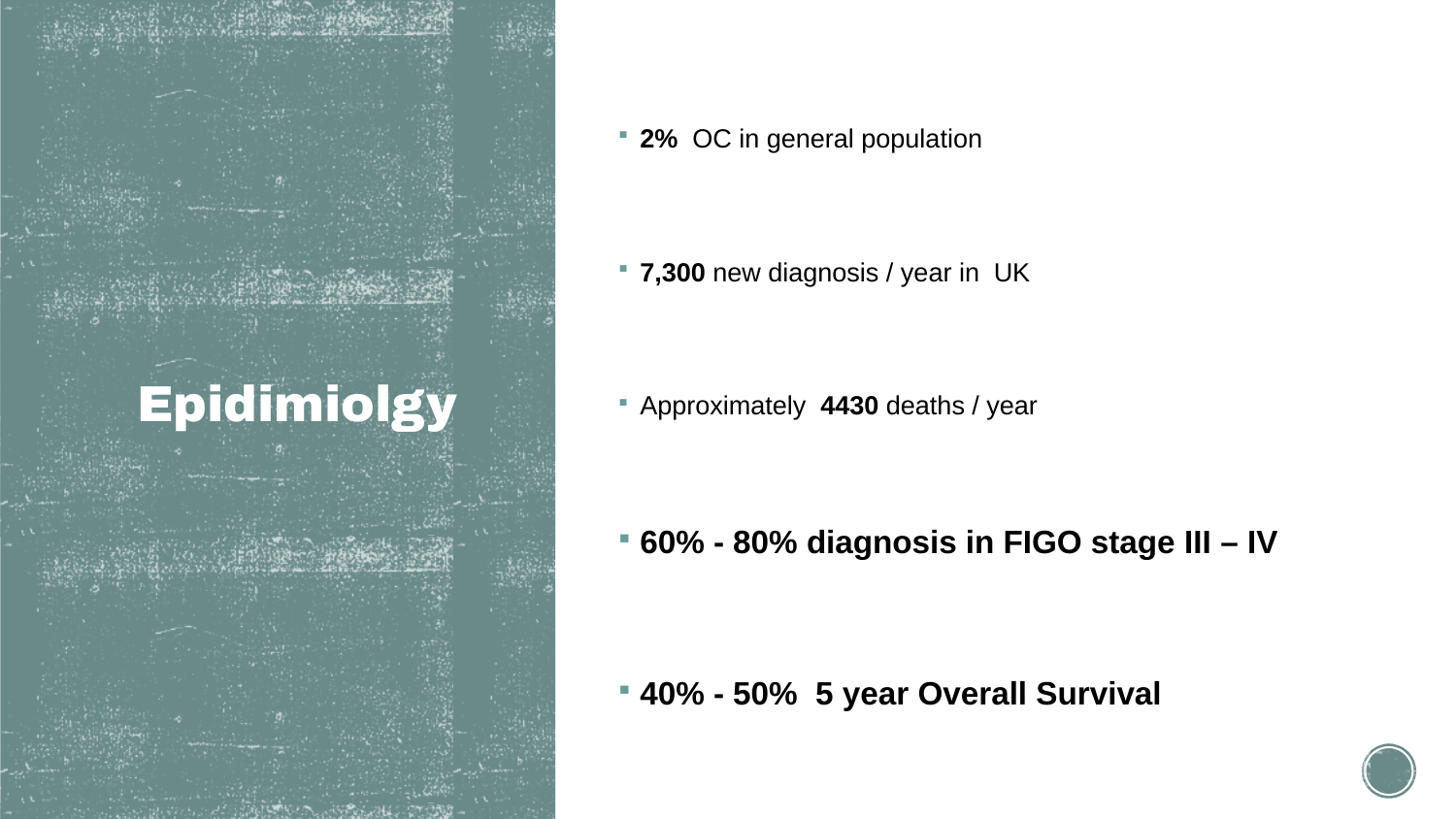

2%  OC in general population

7,300 new diagnosis / year in  UK

Approximately  4430 deaths / year

60% - 80% diagnosis in FIGO stage ΙΙΙ – IV

40% - 50%  5 year Overall Survival

# Epidimiolgy